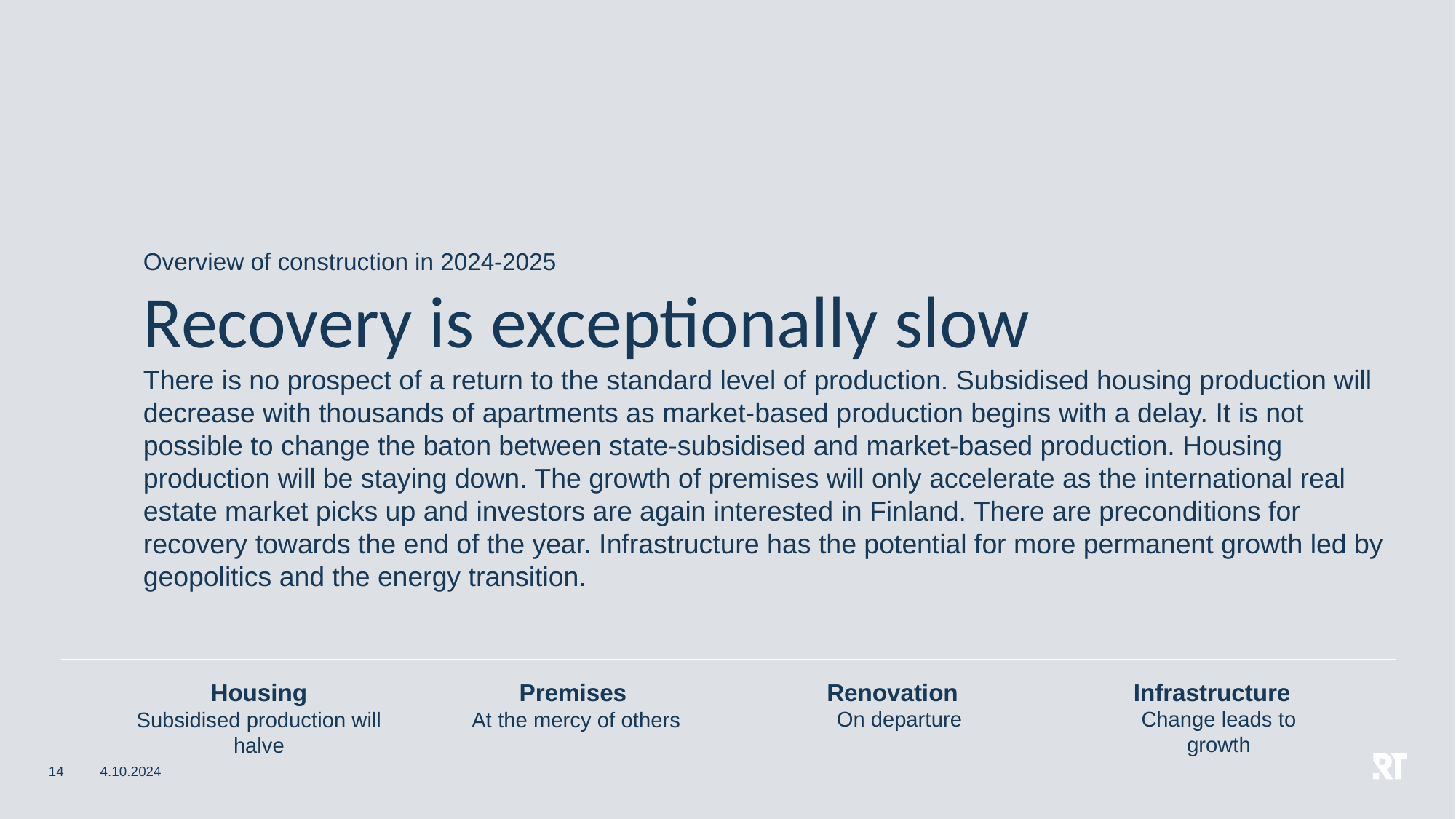

# Overview of construction in 2024-2025 Recovery is exceptionally slow There is no prospect of a return to the standard level of production. Subsidised housing production will decrease with thousands of apartments as market-based production begins with a delay. It is not possible to change the baton between state-subsidised and market-based production. Housing production will be staying down. The growth of premises will only accelerate as the international real estate market picks up and investors are again interested in Finland. There are preconditions for recovery towards the end of the year. Infrastructure has the potential for more permanent growth led by geopolitics and the energy transition.
Infrastructure
Change leads to growth
Renovation
On departure
Premises
At the mercy of others
Housing
Subsidised production will halve
14
14
4.10.2024
4.10.2024